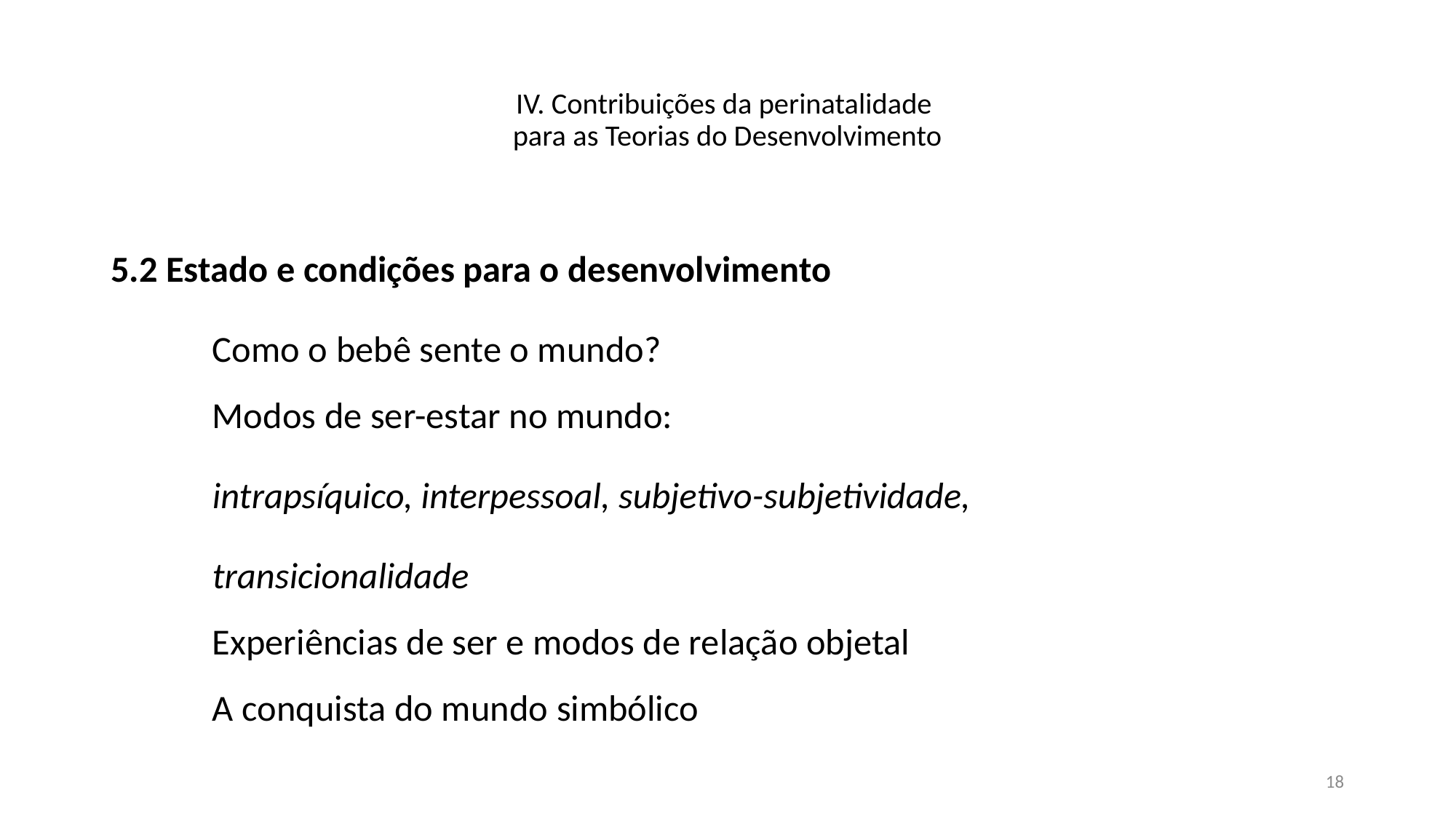

# IV. Contribuições da perinatalidade para as Teorias do Desenvolvimento
5.2 Estado e condições para o desenvolvimento
	Como o bebê sente o mundo?
	Modos de ser-estar no mundo:
		intrapsíquico, interpessoal, subjetivo-subjetividade,
		transicionalidade
	Experiências de ser e modos de relação objetal
	A conquista do mundo simbólico

18